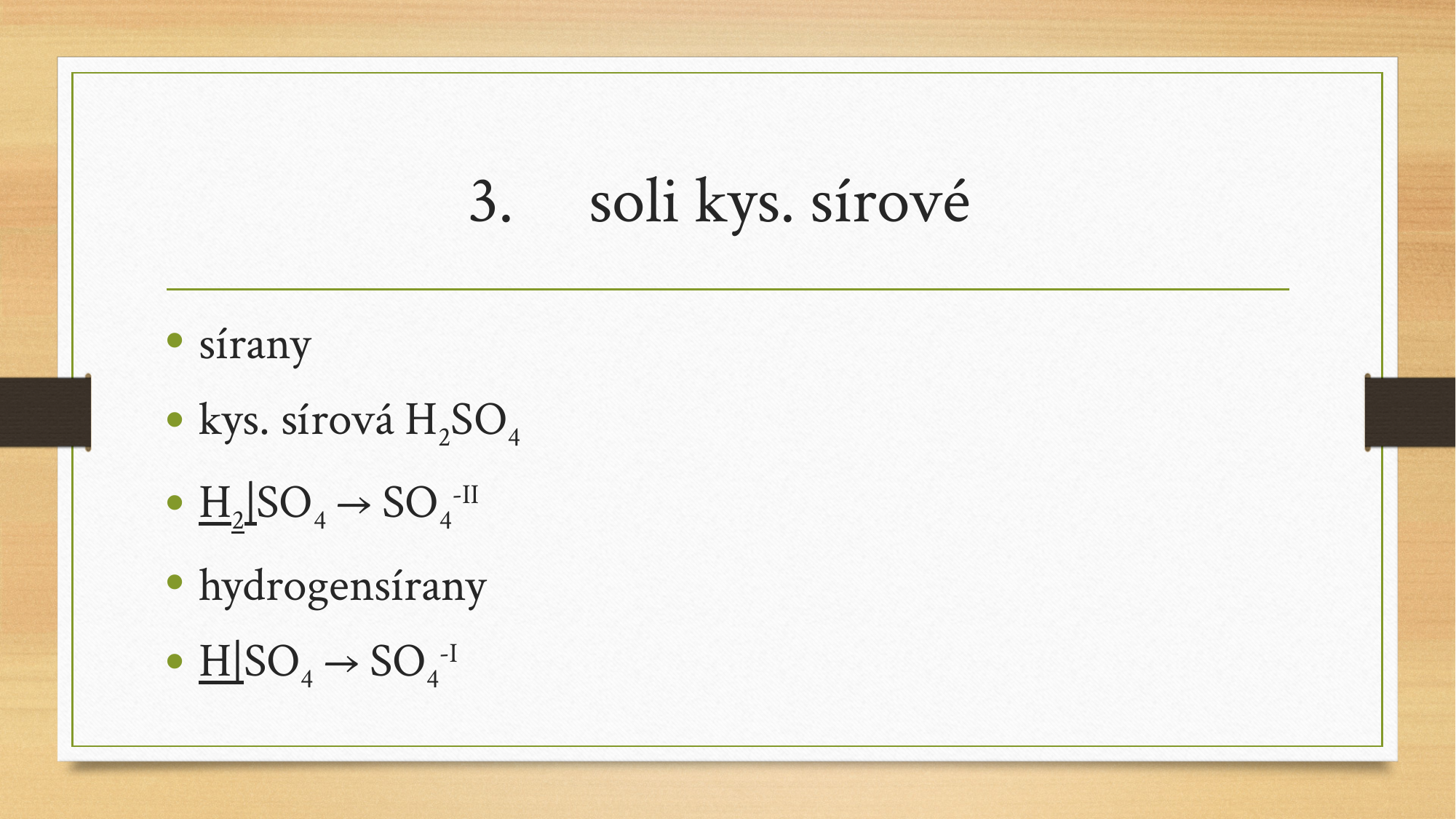

# 3.     soli kys. sírové
sírany
kys. sírová H2SO4
H2|SO4 → SO4-II
hydrogensírany
H|SO4 → SO4-I